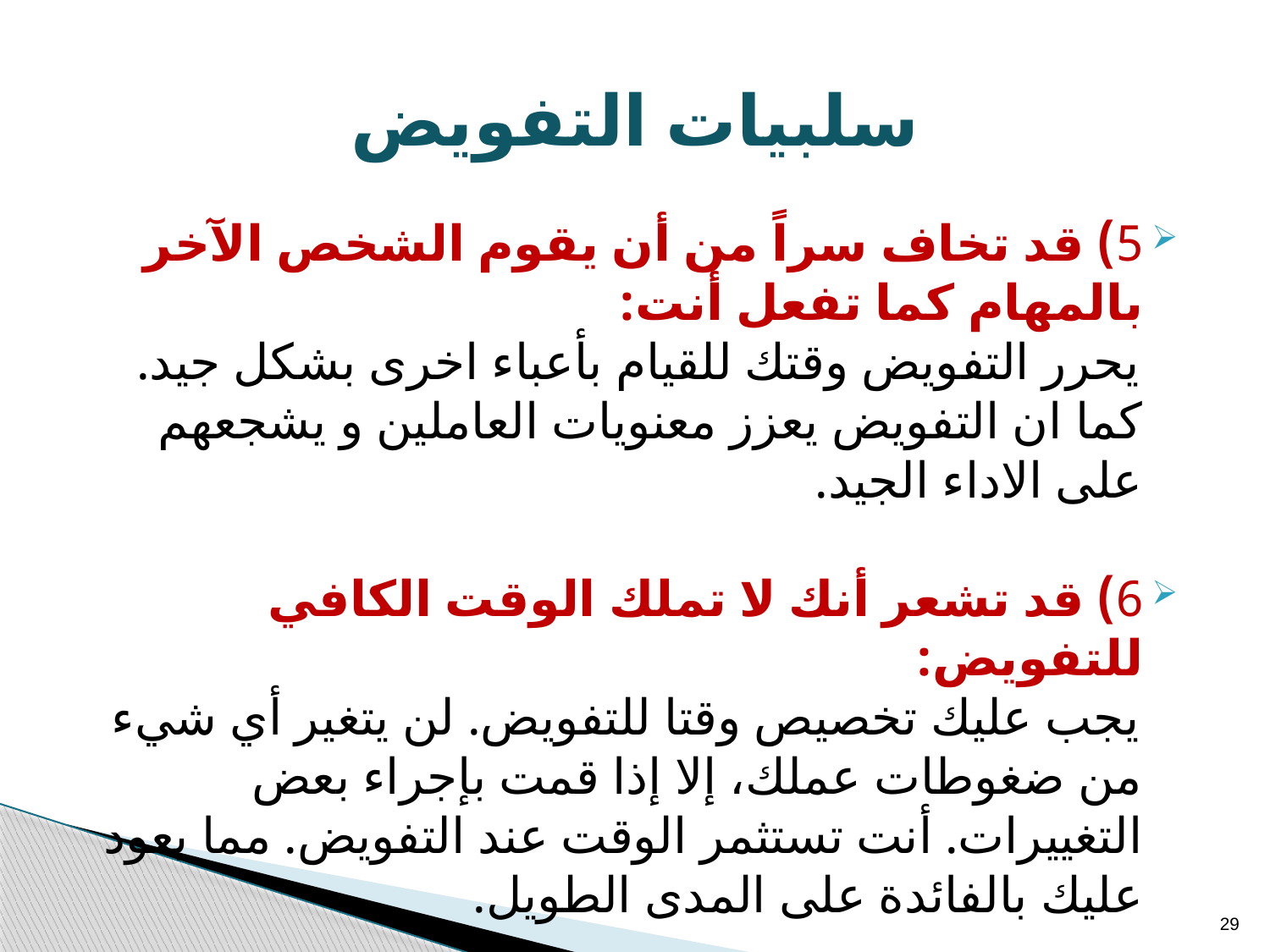

# سلبيات التفويض
5) قد تخاف سراً من أن يقوم الشخص الآخر بالمهام كما تفعل أنت:
   يحرر التفويض وقتك للقيام بأعباء اخرى بشكل جيد. كما ان التفويض يعزز معنويات العاملين و يشجعهم على الاداء الجيد.

6) قد تشعر أنك لا تملك الوقت الكافي للتفويض:
   يجب عليك تخصيص وقتا للتفويض. لن يتغير أي شيء من ضغوطات عملك، إلا إذا قمت بإجراء بعض التغييرات. أنت تستثمر الوقت عند التفويض. مما يعود عليك بالفائدة على المدى الطويل.
29